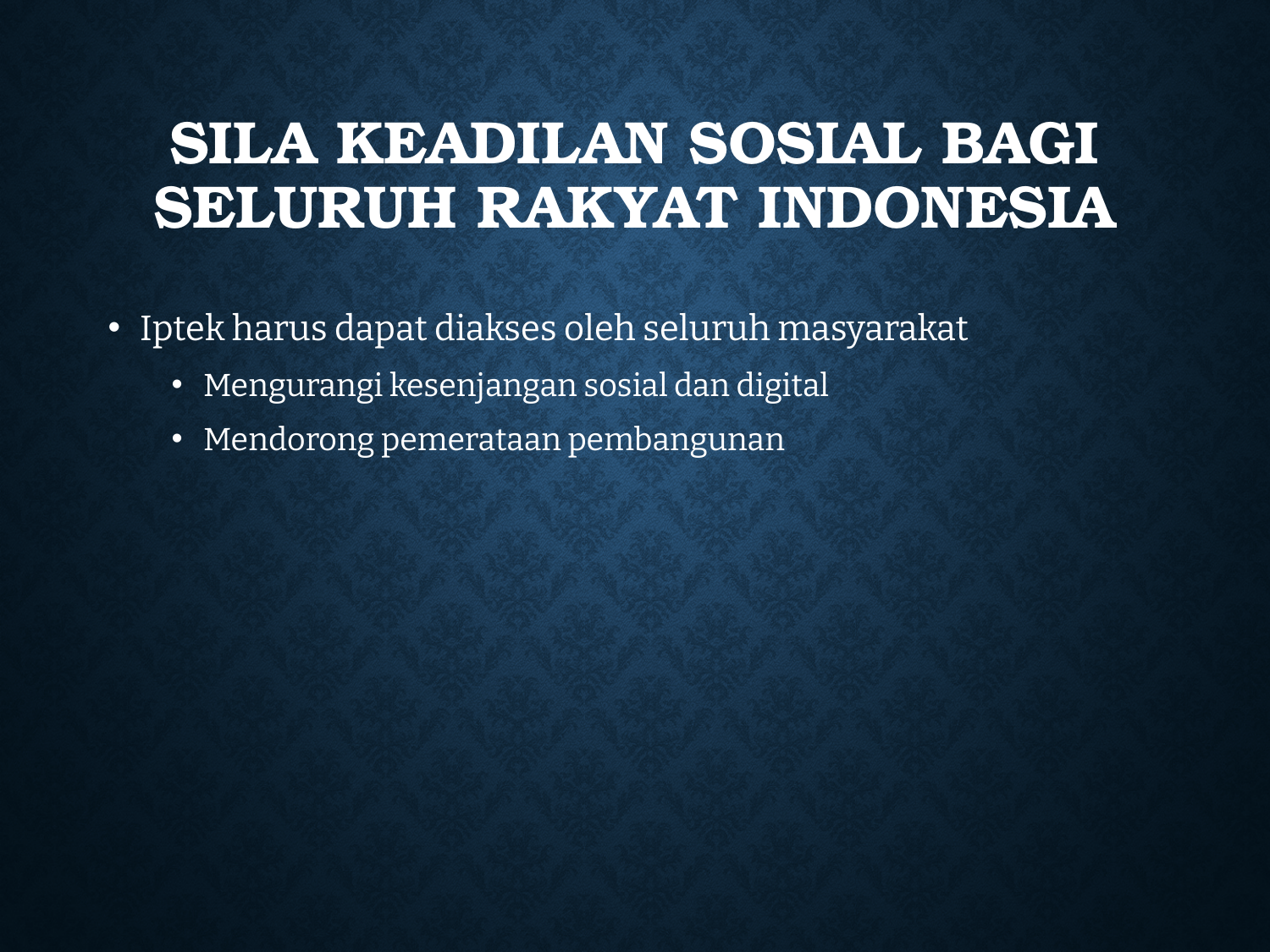

# Sila Keadilan Sosial bagi Seluruh Rakyat Indonesia
Iptek harus dapat diakses oleh seluruh masyarakat
Mengurangi kesenjangan sosial dan digital
Mendorong pemerataan pembangunan